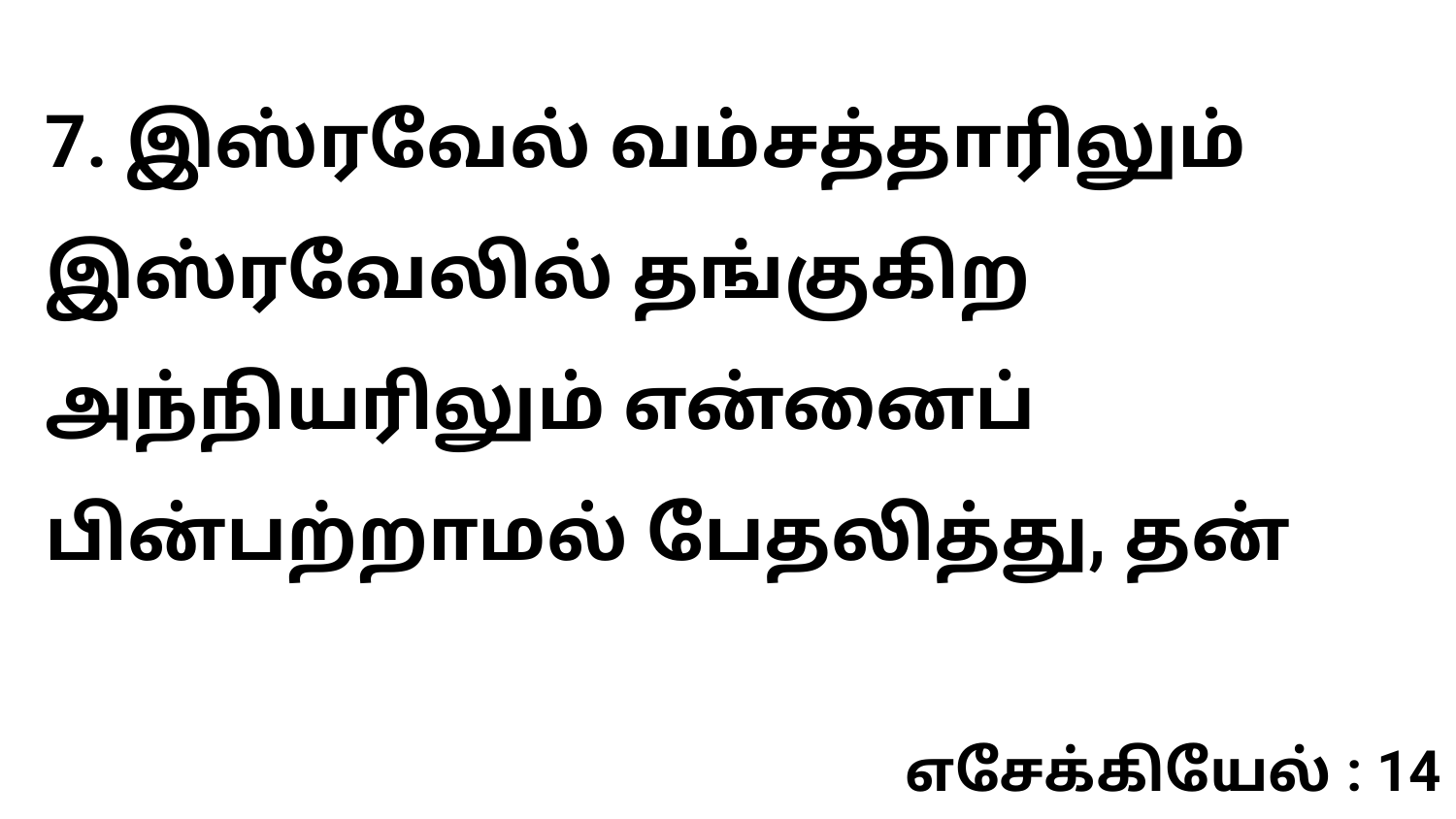

7. இஸ்ரவேல் வம்சத்தாரிலும் இஸ்ரவேலில் தங்குகிற அந்நியரிலும் என்னைப் பின்பற்றாமல் பேதலித்து, தன்
எசேக்கியேல் : 14